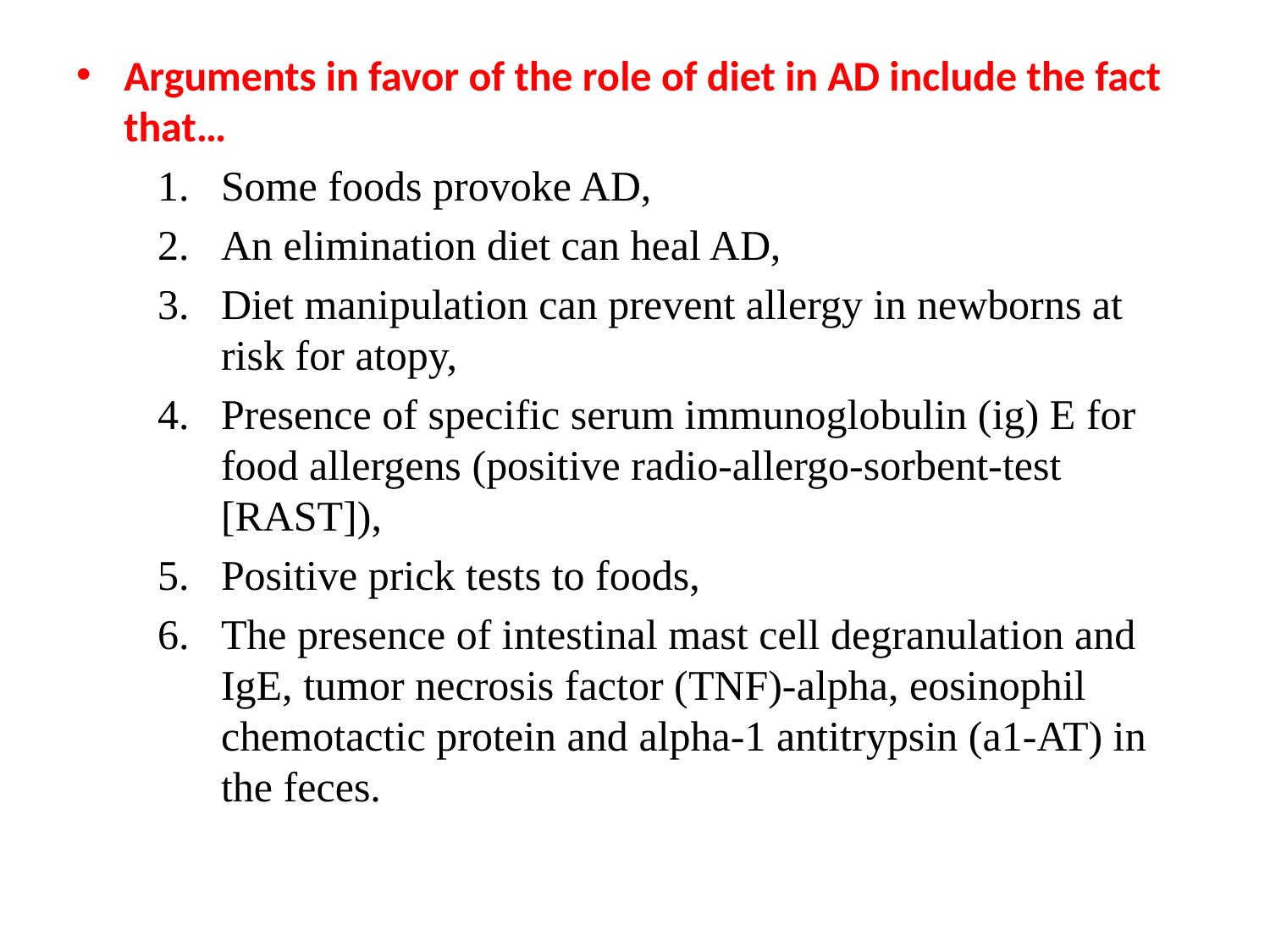

Arguments in favor of the role of diet in AD include the fact that…
Some foods provoke AD,
An elimination diet can heal AD,
Diet manipulation can prevent allergy in newborns at risk for atopy,
Presence of specific serum immunoglobulin (ig) E for food allergens (positive radio-allergo-sorbent-test [RAST]),
Positive prick tests to foods,
The presence of intestinal mast cell degranulation and IgE, tumor necrosis factor (TNF)-alpha, eosinophil chemotactic protein and alpha-1 antitrypsin (a1-AT) in the feces.